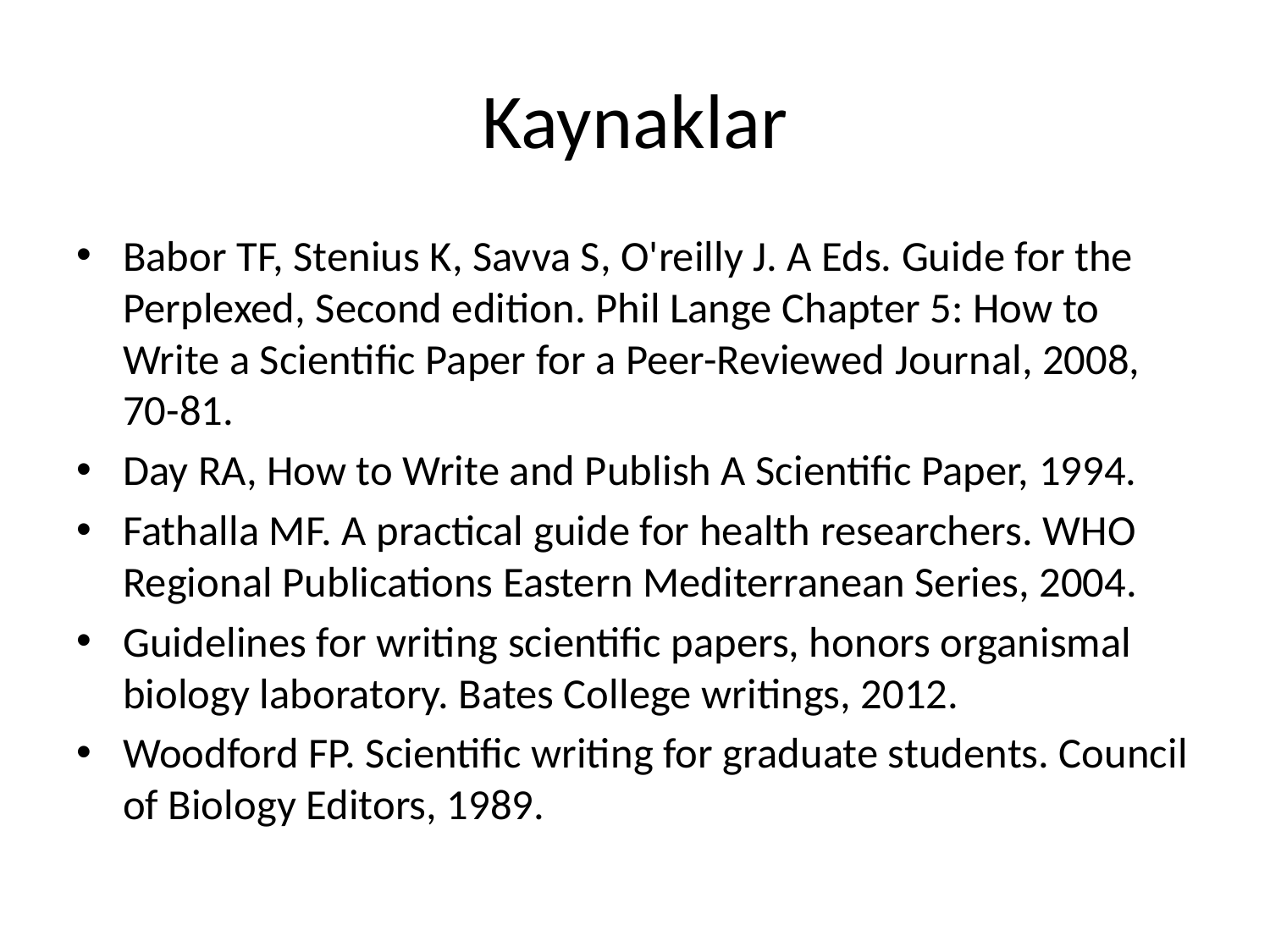

# Kaynaklar
Babor TF, Stenius K, Savva S, O'reilly J. A Eds. Guide for the Perplexed, Second edition. Phil Lange Chapter 5: How to Write a Scientific Paper for a Peer-Reviewed Journal, 2008, 70-81.
Day RA, How to Write and Publish A Scientific Paper, 1994.
Fathalla MF. A practical guide for health researchers. WHO Regional Publications Eastern Mediterranean Series, 2004.
Guidelines for writing scientific papers, honors organismal biology laboratory. Bates College writings, 2012.
Woodford FP. Scientific writing for graduate students. Council of Biology Editors, 1989.